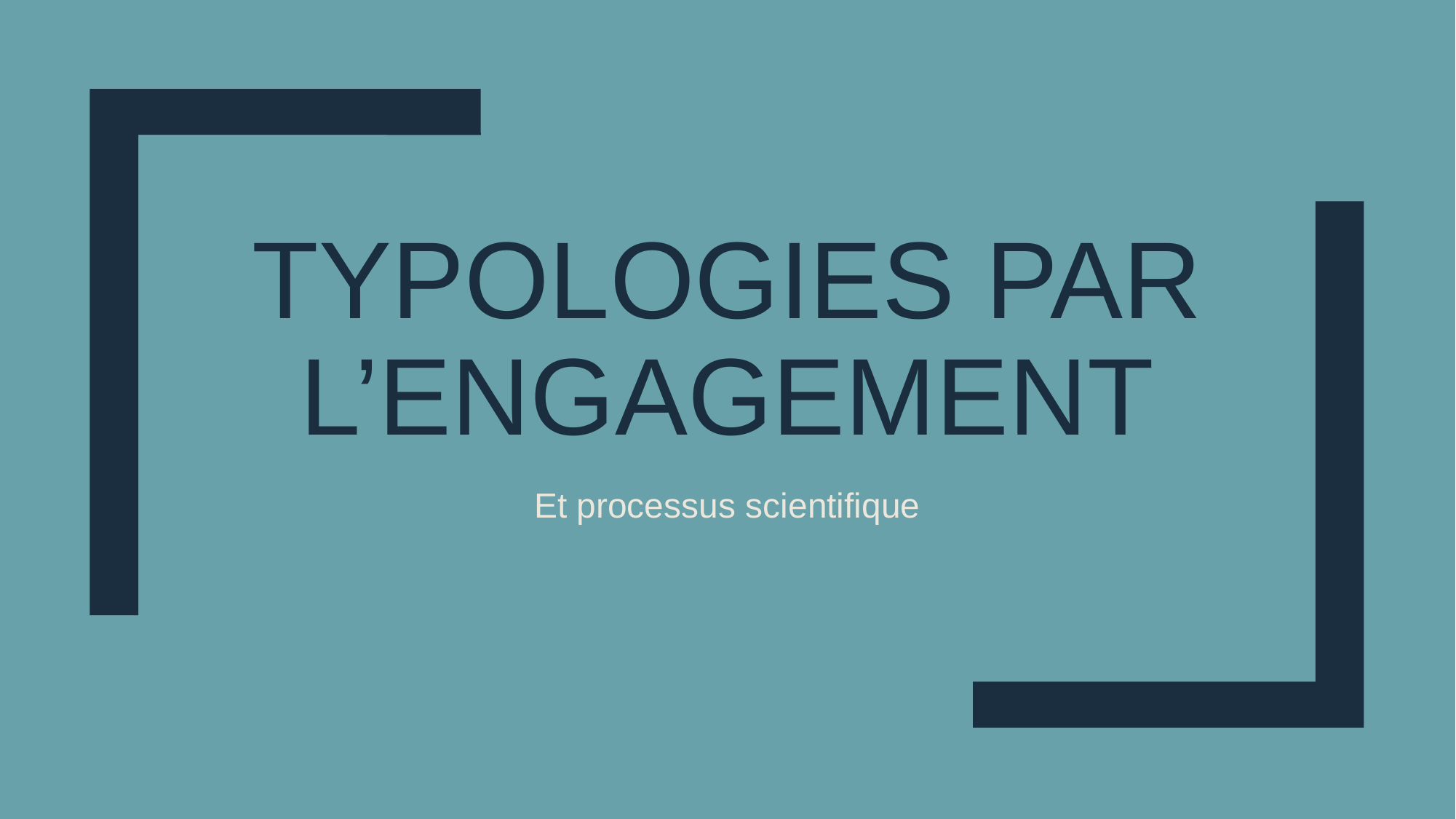

# Typologies par l’ENGAGEMENT
Et processus scientifique